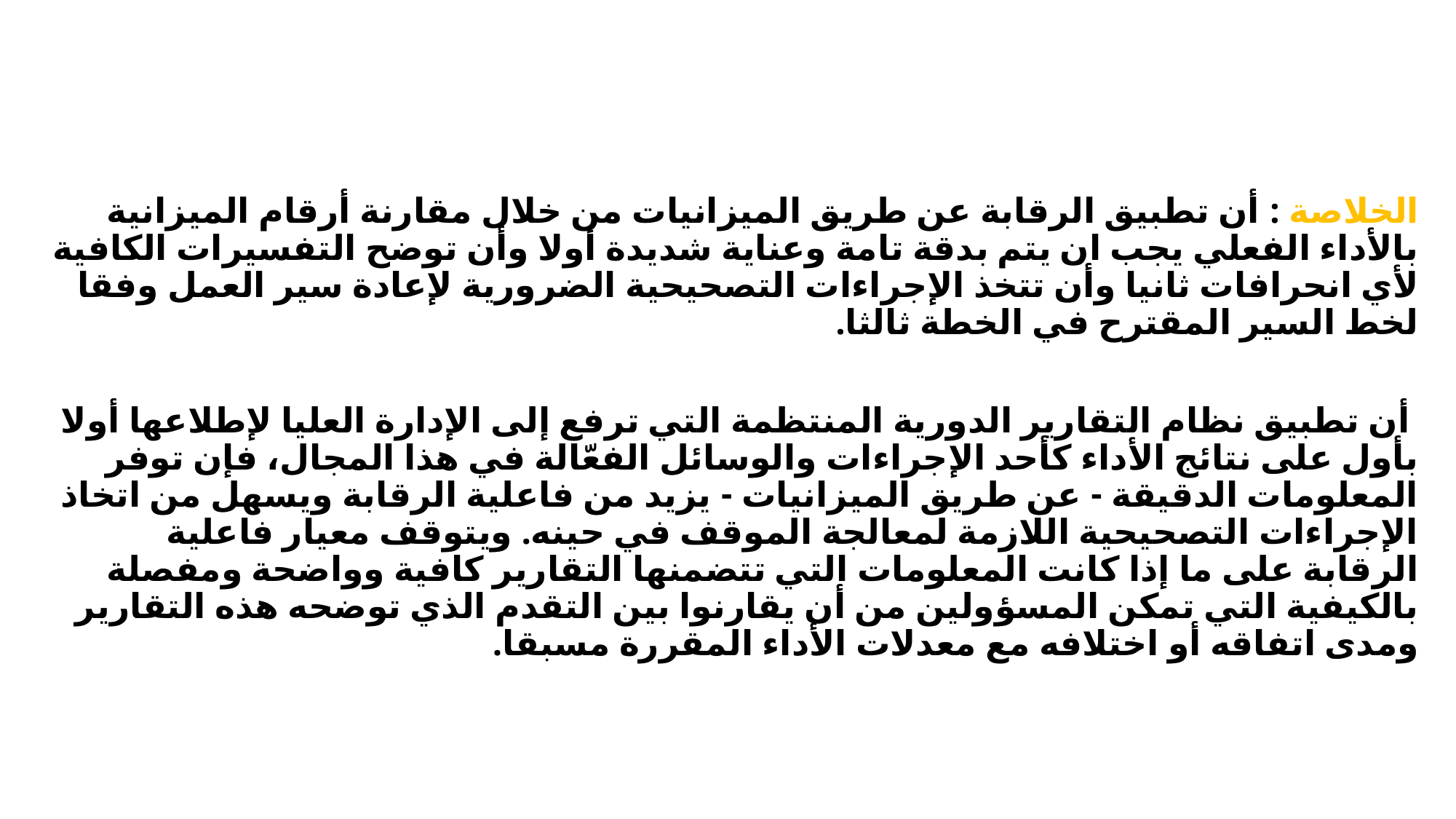

الخلاصة : أن تطبيق الرقابة عن طريق الميزانيات من خلال مقارنة أرقام الميزانية بالأداء الفعلي يجب ان يتم بدقة تامة وعناية شديدة أولا وأن توضح التفسيرات الكافية لأي انحرافات ثانيا وأن تتخذ الإجراءات التصحيحية الضرورية لإعادة سير العمل وفقا لخط السير المقترح في الخطة ثالثا.

 أن تطبيق نظام التقارير الدورية المنتظمة التي ترفع إلى الإدارة العليا لإطلاعها أولا بأول على نتائج الأداء كأحد الإجراءات والوسائل الفعّالة في هذا المجال، فإن توفر المعلومات الدقيقة - عن طريق الميزانيات - يزيد من فاعلية الرقابة ويسهل من اتخاذ الإجراءات التصحيحية اللازمة لمعالجة الموقف في حينه. ويتوقف معيار فاعلية الرقابة على ما إذا كانت المعلومات التي تتضمنها التقارير كافية وواضحة ومفصلة بالكيفية التي تمكن المسؤولين من أن يقارنوا بين التقدم الذي توضحه هذه التقارير ومدى اتفاقه أو اختلافه مع معدلات الأداء المقررة مسبقا.